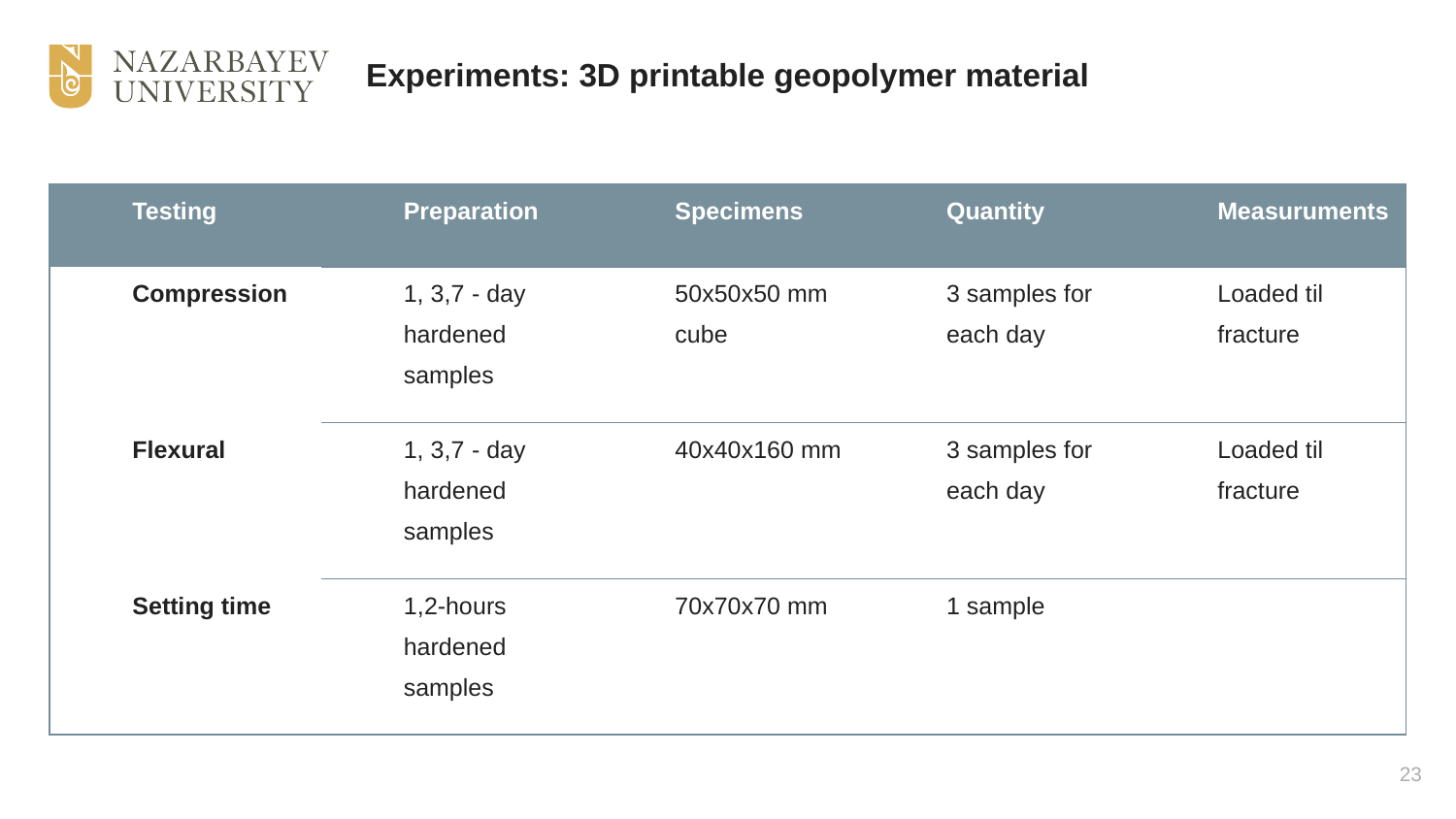

# Experiments: 3D printable geopolymer material
| Testing | Preparation | Specimens | Quantity | Measuruments |
| --- | --- | --- | --- | --- |
| Compression | 1, 3,7 - day hardened samples | 50x50x50 mm cube | 3 samples for each day | Loaded til fracture |
| Flexural | 1, 3,7 - day hardened samples | 40x40x160 mm | 3 samples for each day | Loaded til fracture |
| Setting time | 1,2-hours hardened samples | 70x70x70 mm | 1 sample |  |

23